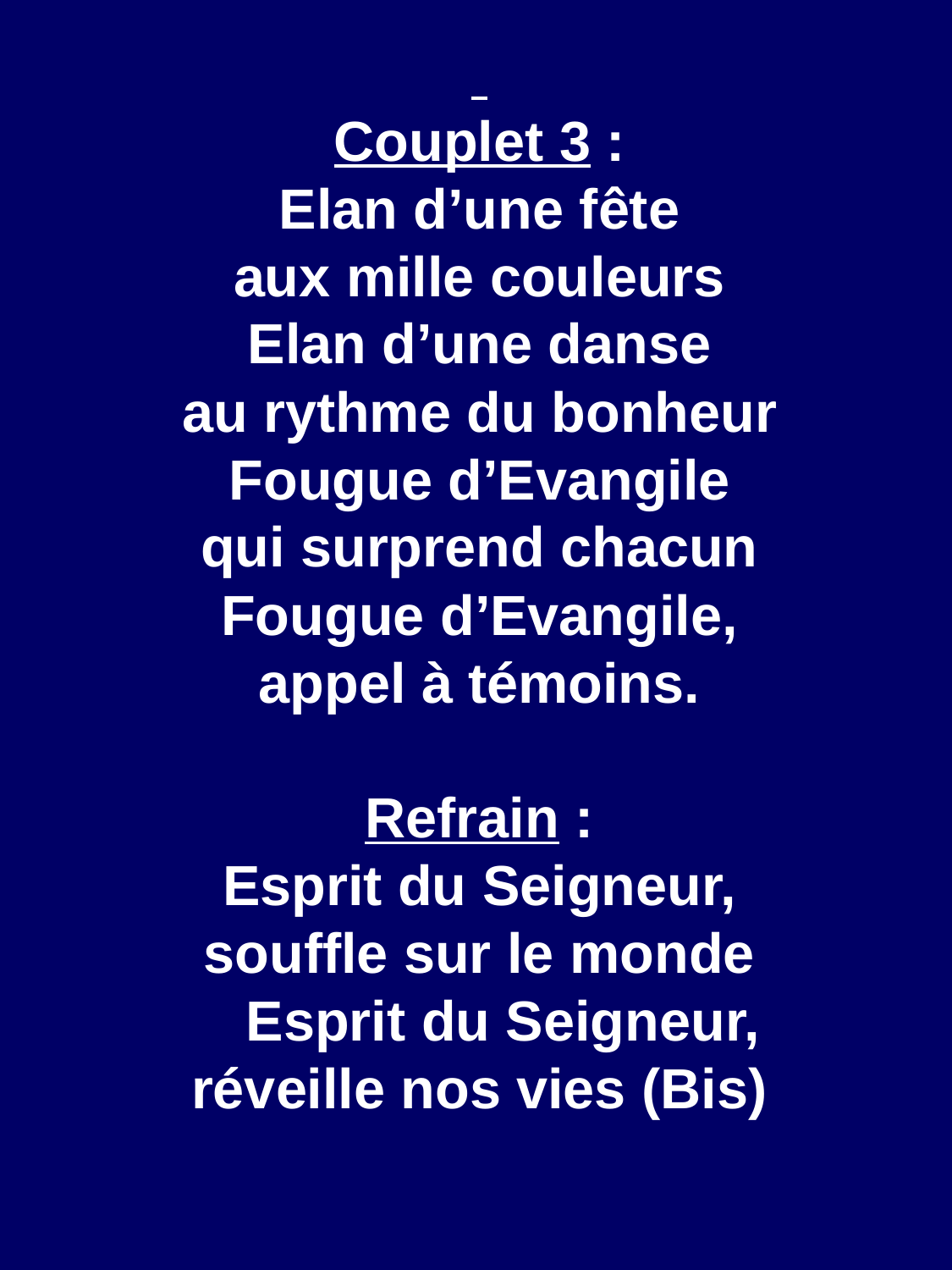

Couplet 3 :
Elan d’une fête
aux mille couleurs
Elan d’une danse
au rythme du bonheur
Fougue d’Evangile
qui surprend chacun
Fougue d’Evangile,
appel à témoins.

Refrain :
Esprit du Seigneur,
souffle sur le monde
   Esprit du Seigneur,
réveille nos vies (Bis)